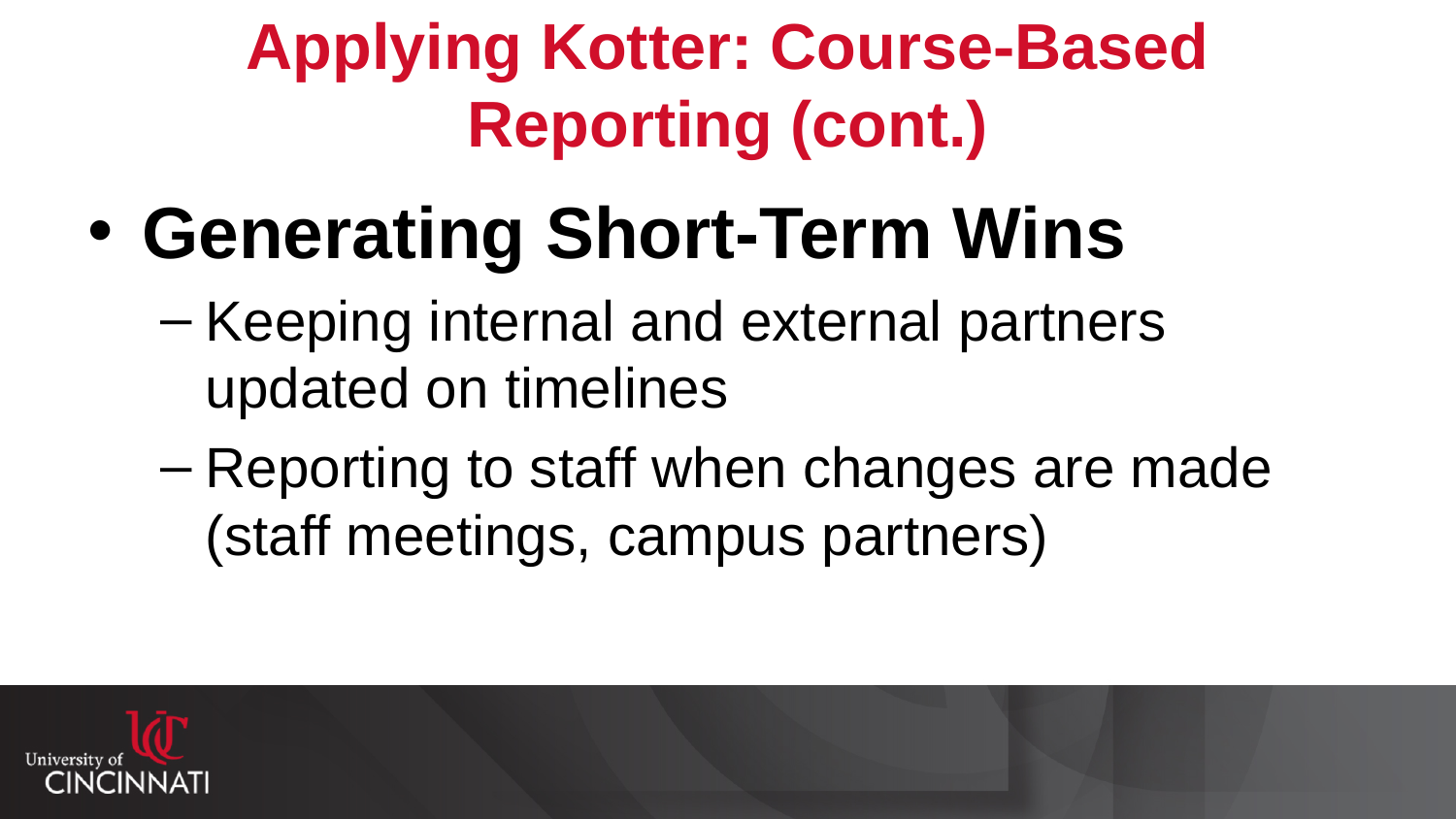

# Applying Kotter: Course-Based Reporting (cont.)
Generating Short-Term Wins
Keeping internal and external partners updated on timelines
Reporting to staff when changes are made (staff meetings, campus partners)